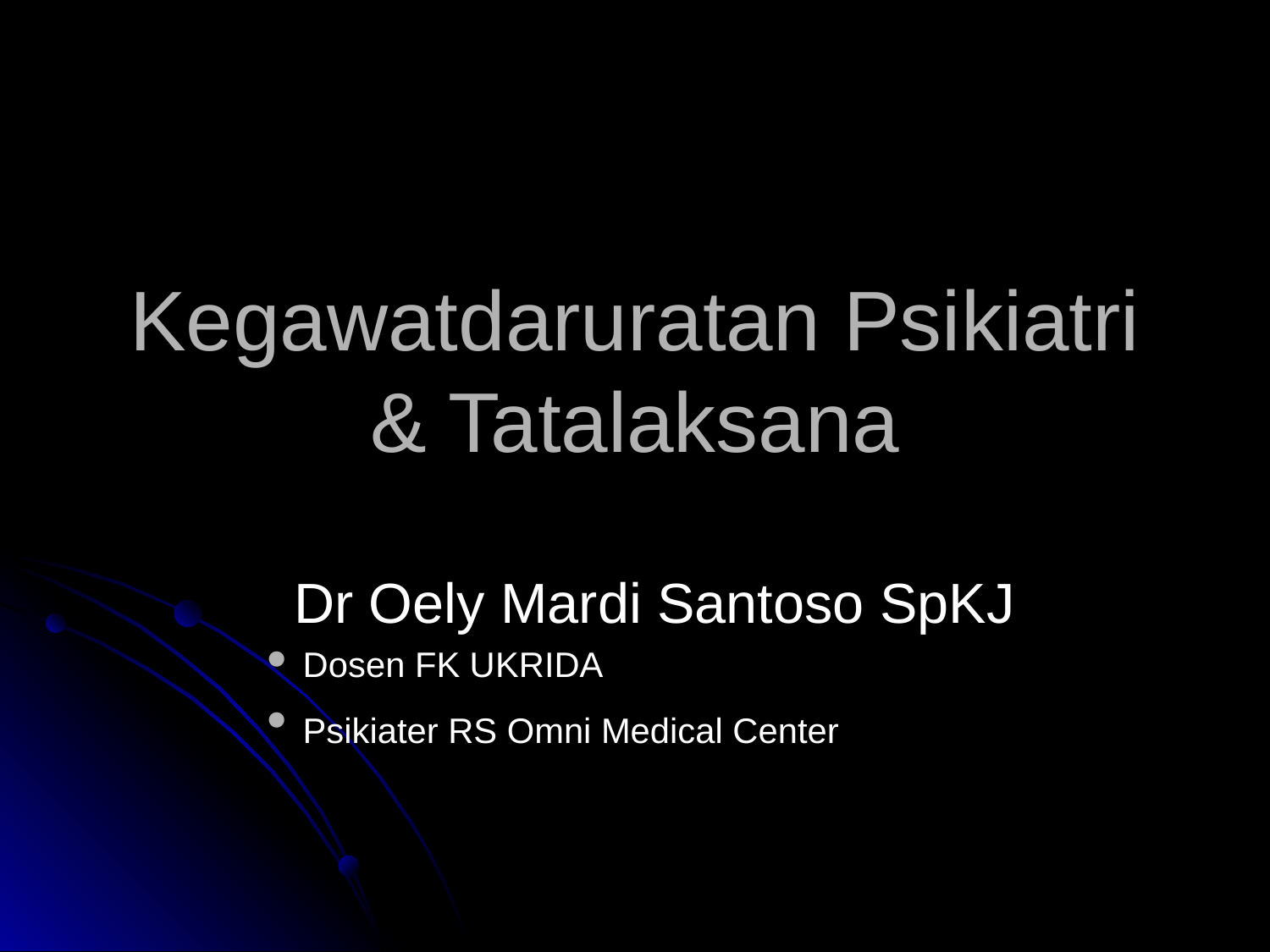

# Kegawatdaruratan Psikiatri & Tatalaksana
Dr Oely Mardi Santoso SpKJ
 Dosen FK UKRIDA
 Psikiater RS Omni Medical Center